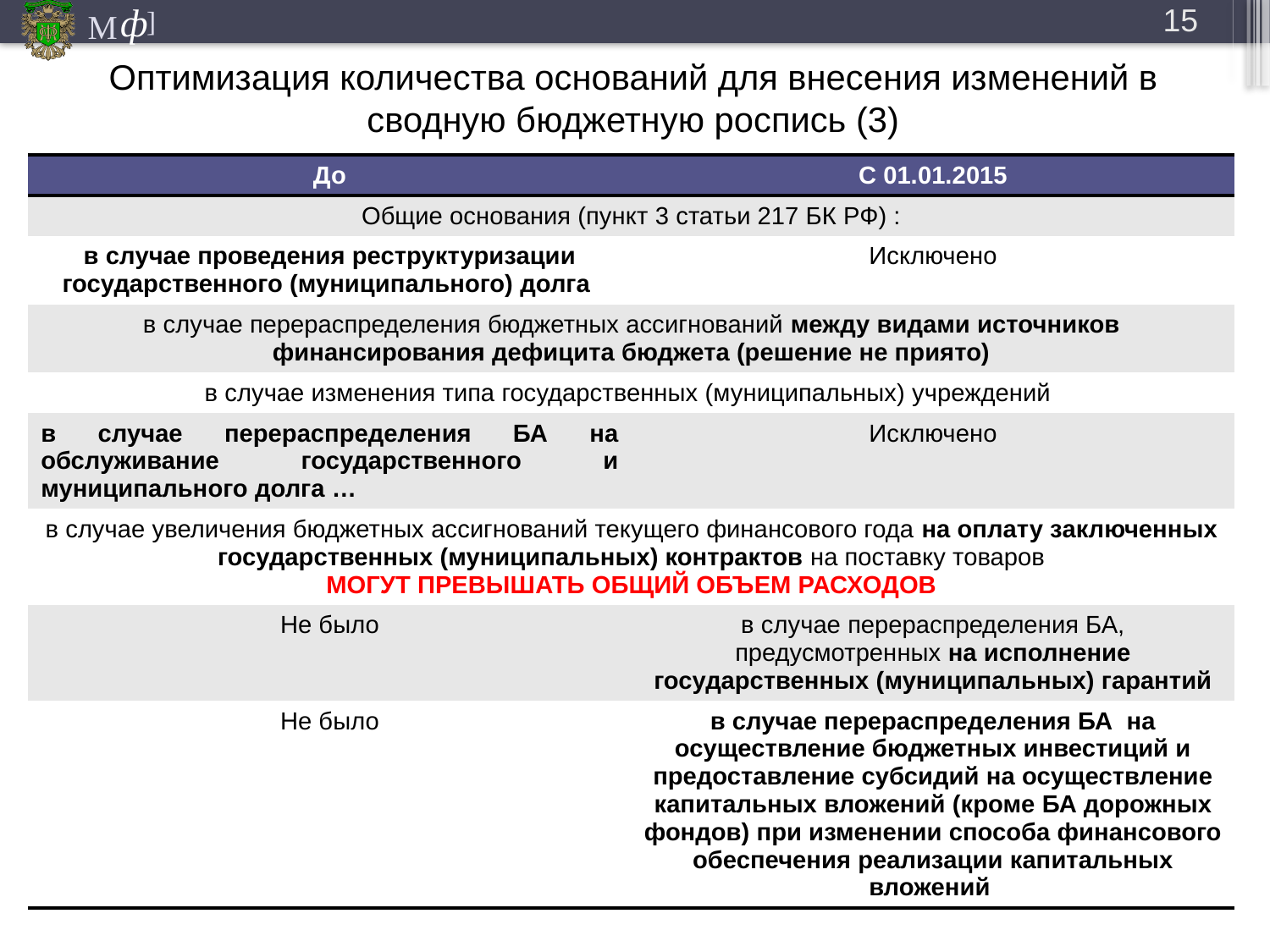

15
# Оптимизация количества оснований для внесения изменений в сводную бюджетную роспись (3)
| До | С 01.01.2015 |
| --- | --- |
| Общие основания (пункт 3 статьи 217 БК РФ) : |  |
| в случае проведения реструктуризации государственного (муниципального) долга | Исключено |
| в случае перераспределения бюджетных ассигнований между видами источников финансирования дефицита бюджета (решение не приято) |  |
| в случае изменения типа государственных (муниципальных) учреждений |  |
| в случае перераспределения БА на обслуживание государственного и муниципального долга … | Исключено |
| в случае увеличения бюджетных ассигнований текущего финансового года на оплату заключенных государственных (муниципальных) контрактов на поставку товаров МОГУТ ПРЕВЫШАТЬ ОБЩИЙ ОБЪЕМ РАСХОДОВ |  |
| Не было | в случае перераспределения БА, предусмотренных на исполнение государственных (муниципальных) гарантий |
| Не было | в случае перераспределения БА на осуществление бюджетных инвестиций и предоставление субсидий на осуществление капитальных вложений (кроме БА дорожных фондов) при изменении способа финансового обеспечения реализации капитальных вложений |